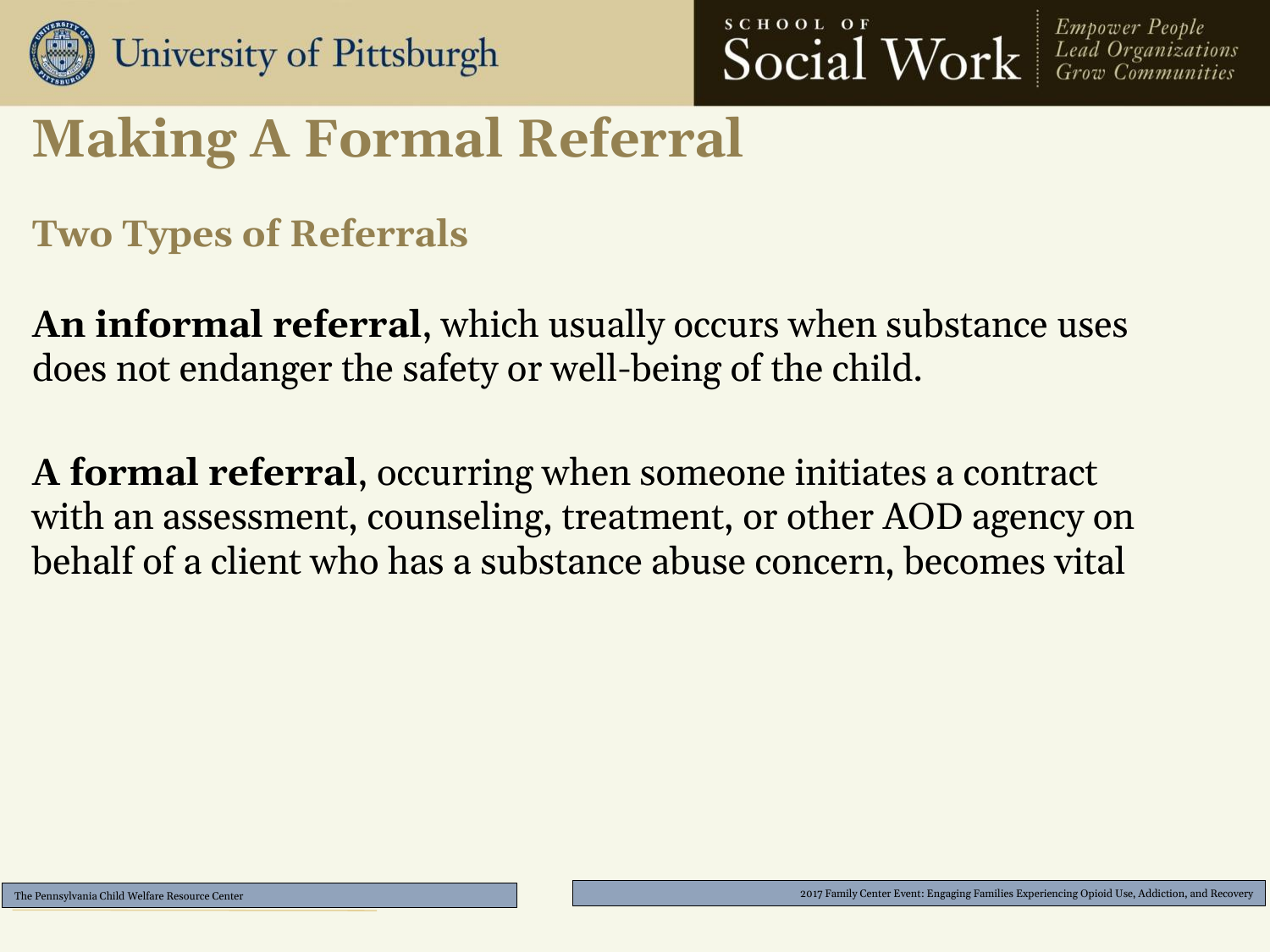

# Making A Formal Referral Two Types of Referrals
An informal referral, which usually occurs when substance uses does not endanger the safety or well-being of the child.

A formal referral, occurring when someone initiates a contract with an assessment, counseling, treatment, or other AOD agency on behalf of a client who has a substance abuse concern, becomes vital